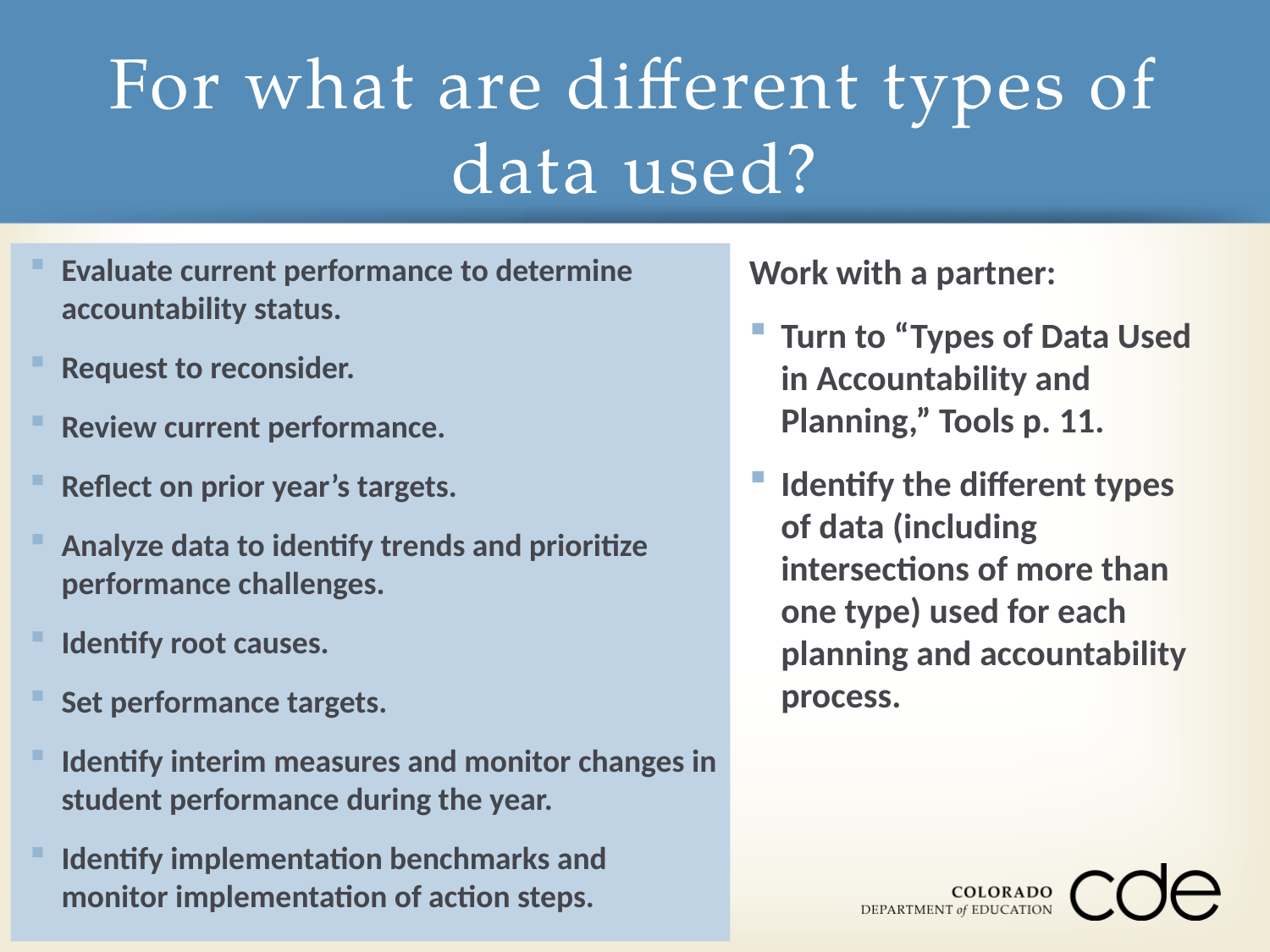

# For what are different types of data used?
Evaluate current performance to determine accountability status.
Request to reconsider.
Review current performance.
Reflect on prior year’s targets.
Analyze data to identify trends and prioritize performance challenges.
Identify root causes.
Set performance targets.
Identify interim measures and monitor changes in student performance during the year.
Identify implementation benchmarks and monitor implementation of action steps.
Work with a partner:
Turn to “Types of Data Used in Accountability and Planning,” Tools p. 11.
Identify the different types of data (including intersections of more than one type) used for each planning and accountability process.